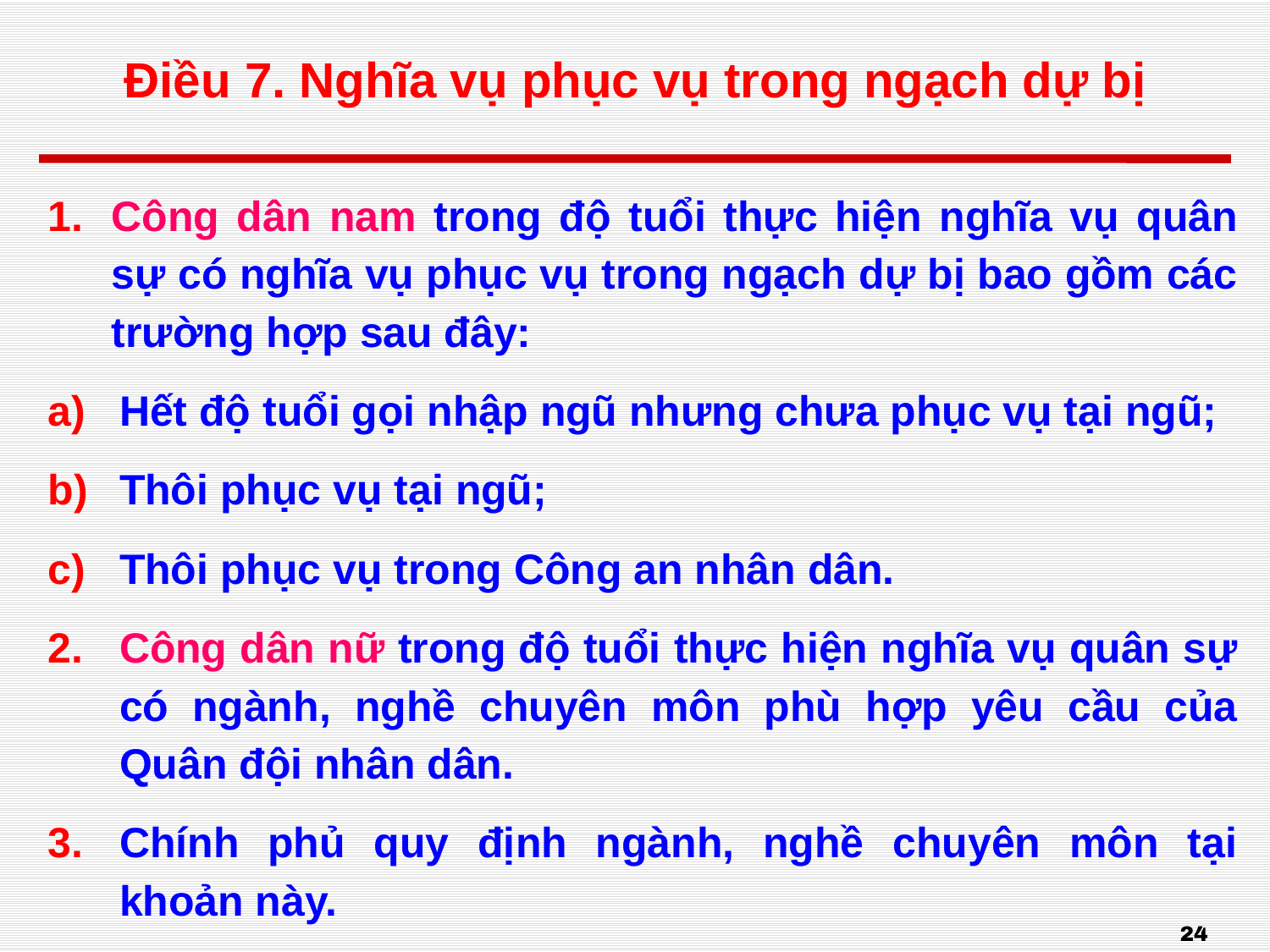

# Điều 7. Nghĩa vụ phục vụ trong ngạch dự bị
Công dân nam trong độ tuổi thực hiện nghĩa vụ quân sự có nghĩa vụ phục vụ trong ngạch dự bị bao gồm các trường hợp sau đây:
Hết độ tuổi gọi nhập ngũ nhưng chưa phục vụ tại ngũ;
Thôi phục vụ tại ngũ;
Thôi phục vụ trong Công an nhân dân.
Công dân nữ trong độ tuổi thực hiện nghĩa vụ quân sự có ngành, nghề chuyên môn phù hợp yêu cầu của Quân đội nhân dân.
Chính phủ quy định ngành, nghề chuyên môn tại khoản này.